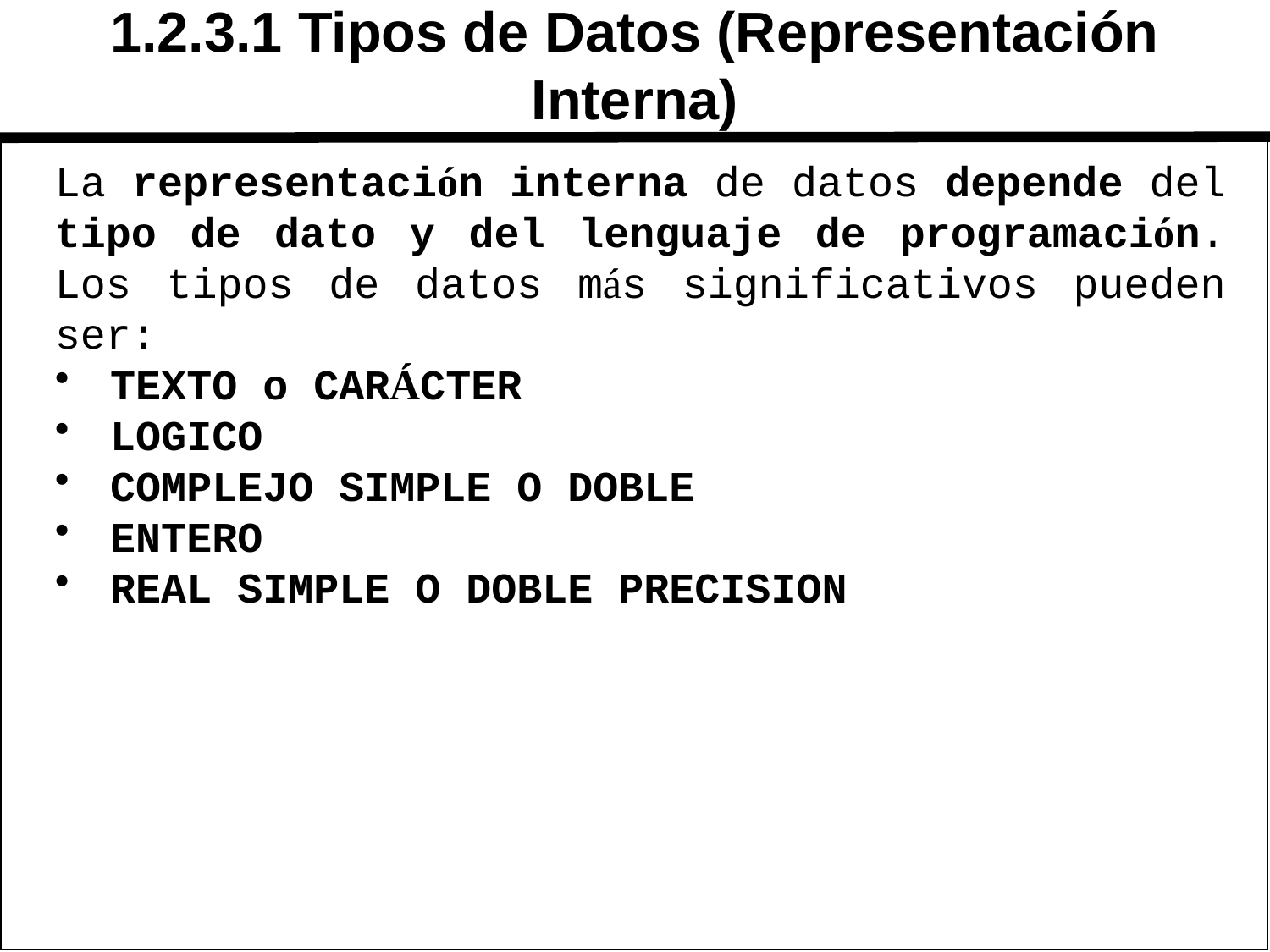

# 1.2.3.1 Tipos de Datos (Representación Interna)
La representación interna de datos depende del tipo de dato y del lenguaje de programación. Los tipos de datos más significativos pueden ser:
 TEXTO o CARÁCTER
 LOGICO
 COMPLEJO SIMPLE O DOBLE
 ENTERO
 REAL SIMPLE O DOBLE PRECISION